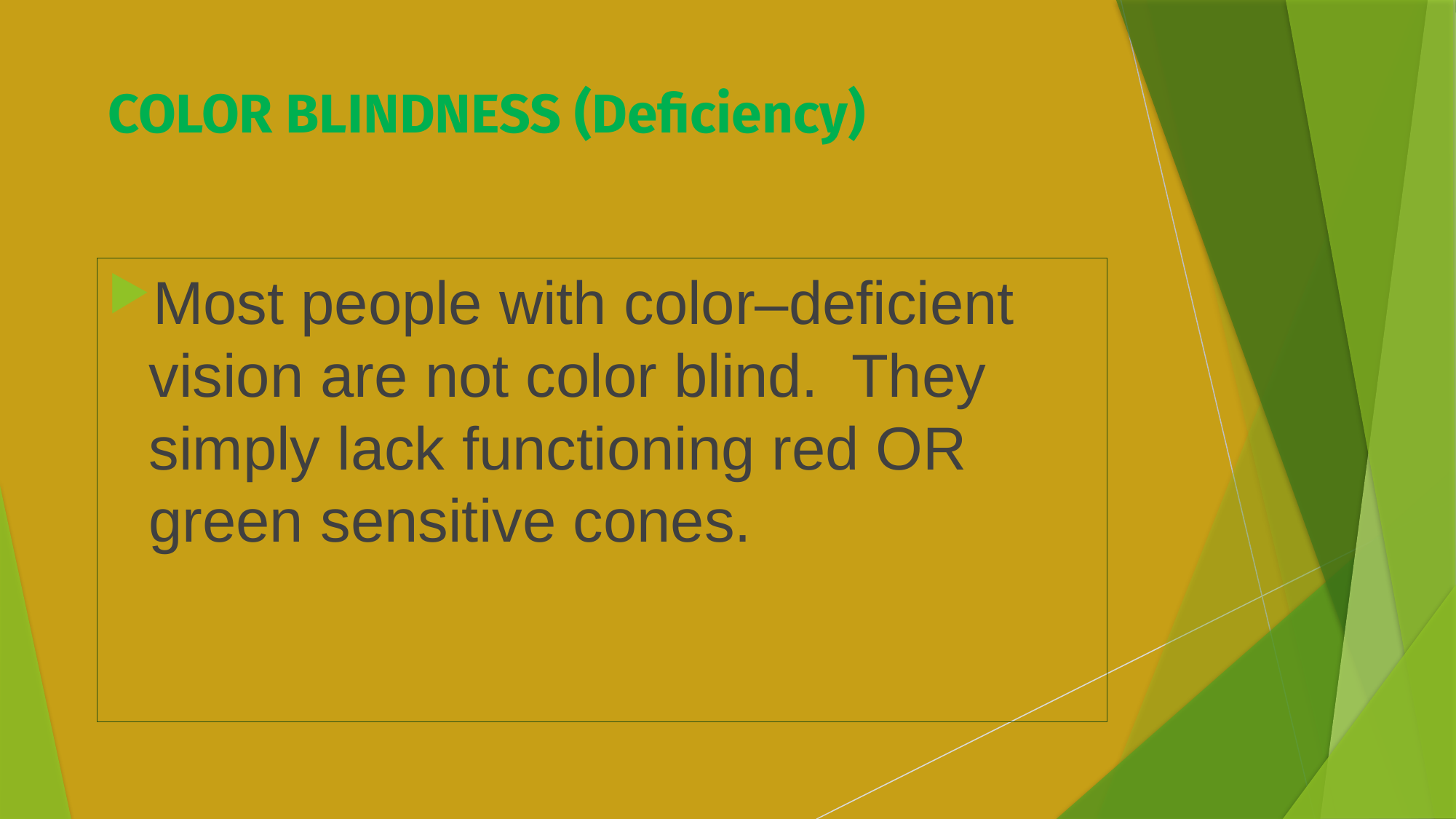

# COLOR BLINDNESS (Deficiency)
Most people with color–deficient vision are not color blind.  They simply lack functioning red OR green sensitive cones.